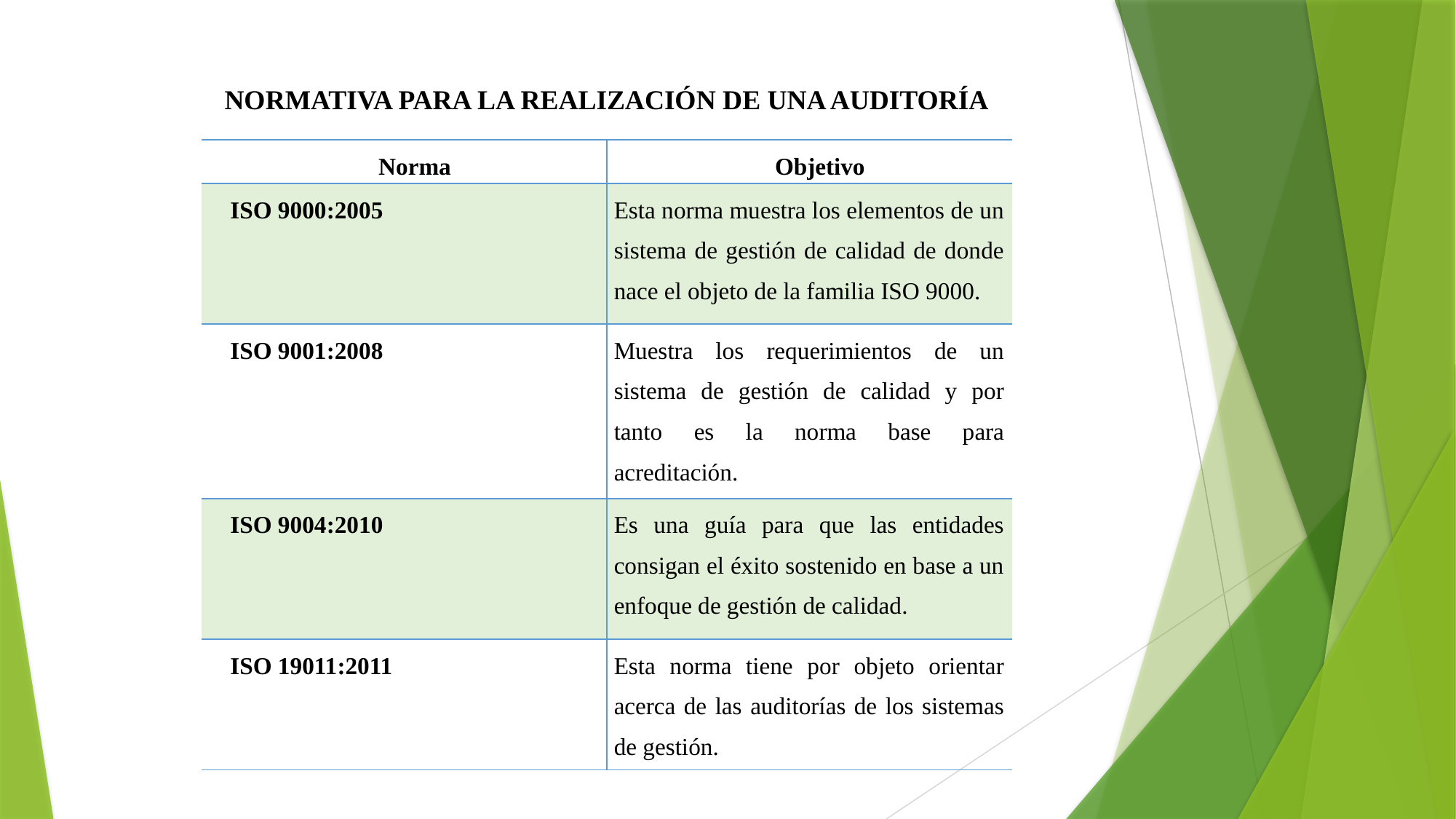

NORMATIVA PARA LA REALIZACIÓN DE UNA AUDITORÍA
| Norma | Objetivo |
| --- | --- |
| ISO 9000:2005 | Esta norma muestra los elementos de un sistema de gestión de calidad de donde nace el objeto de la familia ISO 9000. |
| ISO 9001:2008 | Muestra los requerimientos de un sistema de gestión de calidad y por tanto es la norma base para acreditación. |
| ISO 9004:2010 | Es una guía para que las entidades consigan el éxito sostenido en base a un enfoque de gestión de calidad. |
| ISO 19011:2011 | Esta norma tiene por objeto orientar acerca de las auditorías de los sistemas de gestión. |